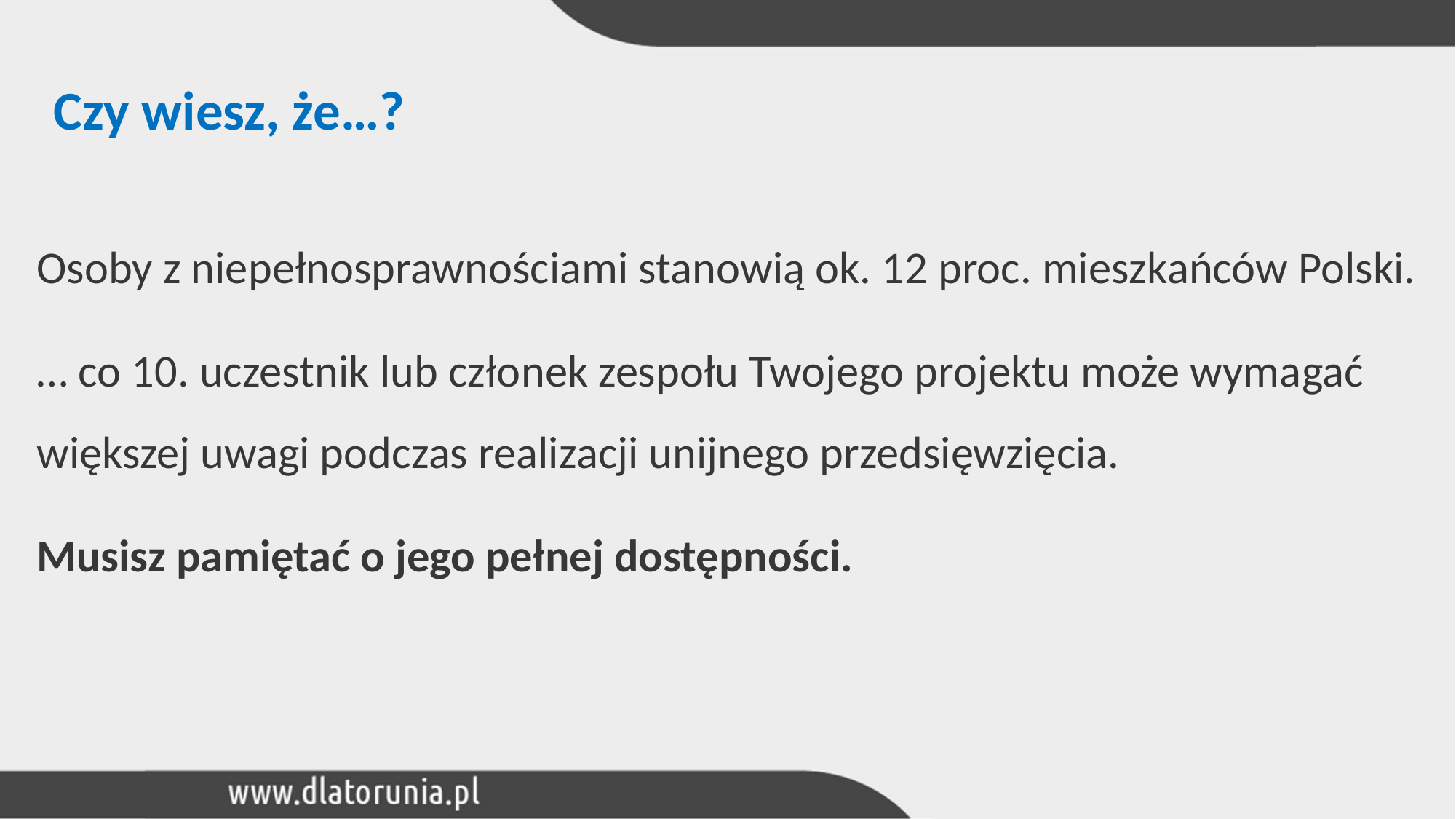

# Czy wiesz, że…?
Osoby z nie­peł­no­spraw­no­ściami sta­no­wią ok. 12 proc. miesz­kań­ców Pol­ski.
… co 10. uczest­nik lub czło­nek zespołu Two­jego pro­jektu może wyma­gać więk­szej uwagi pod­czas reali­za­cji unij­nego przed­się­wzię­cia.
Musisz pamię­tać o jego peł­nej dostęp­no­ści.